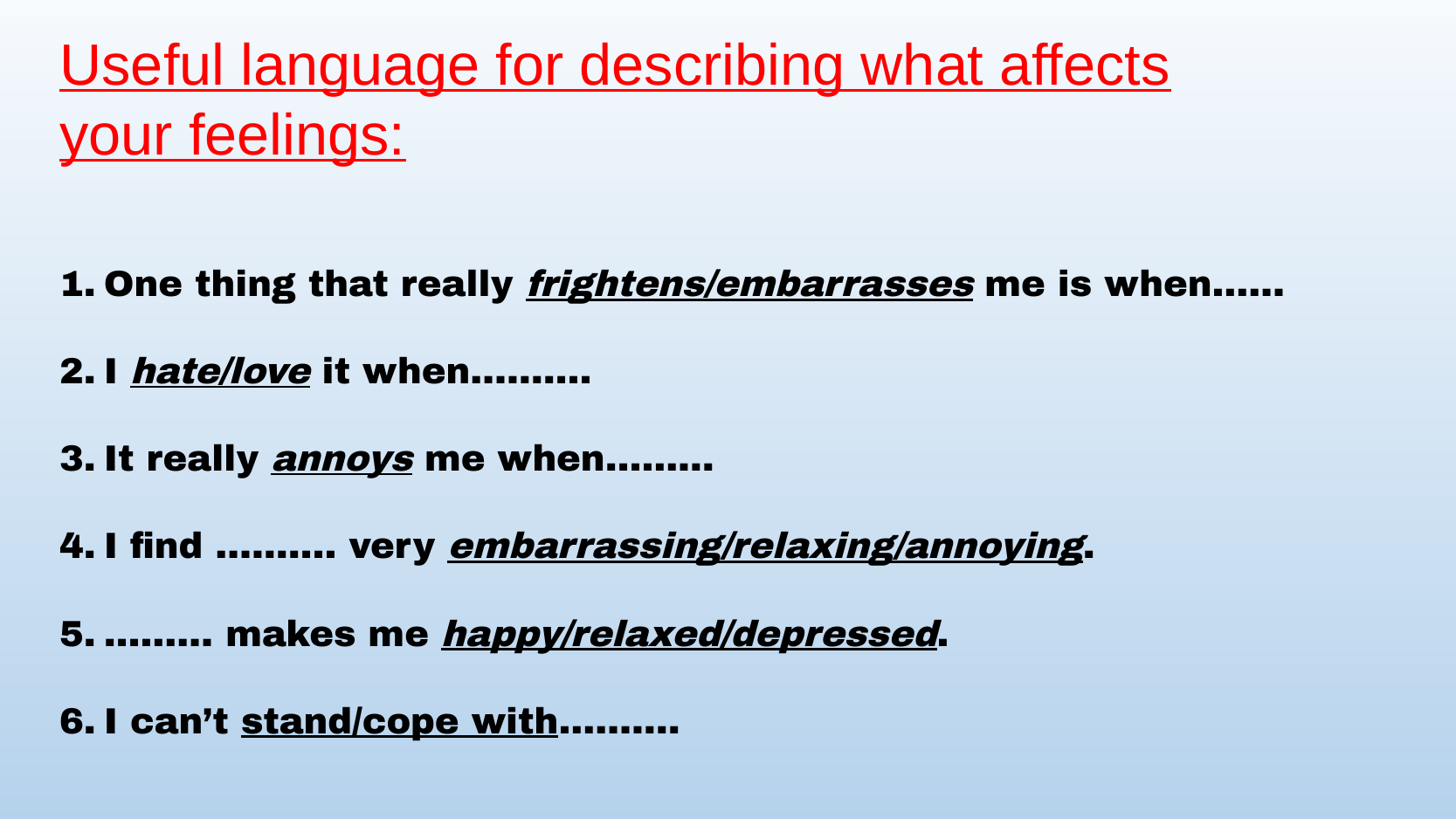

Useful language for describing what affects your feelings:
One thing that really frightens/embarrasses me is when……
I hate/love it when……….
It really annoys me when………
I find ………. very embarrassing/relaxing/annoying.
……… makes me happy/relaxed/depressed.
I can’t stand/cope with……….